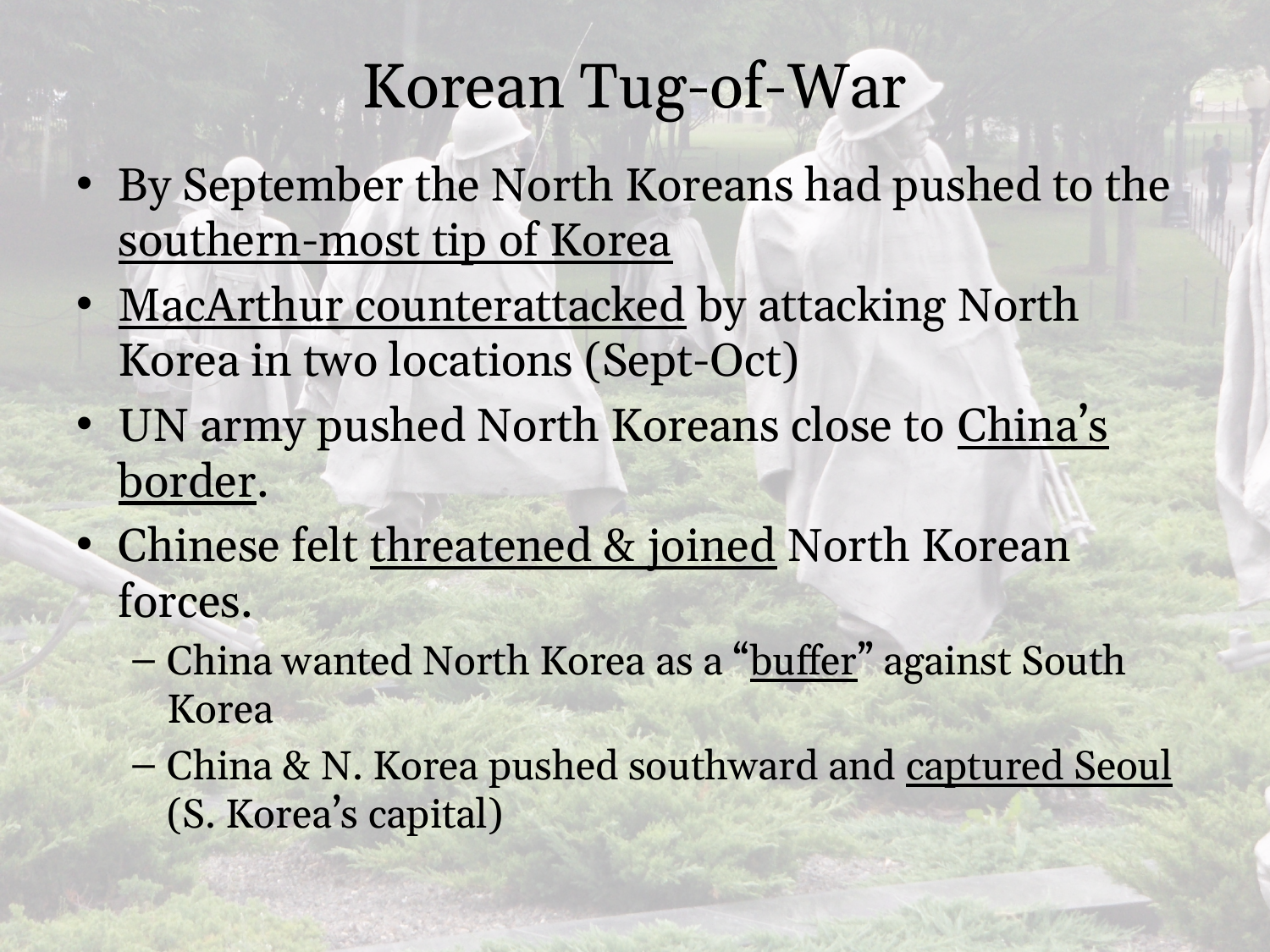

# Korean Tug-of-War
By September the North Koreans had pushed to the southern-most tip of Korea
MacArthur counterattacked by attacking North Korea in two locations (Sept-Oct)
UN army pushed North Koreans close to China’s border.
Chinese felt threatened & joined North Korean forces.
China wanted North Korea as a “buffer” against South Korea
China & N. Korea pushed southward and captured Seoul (S. Korea’s capital)